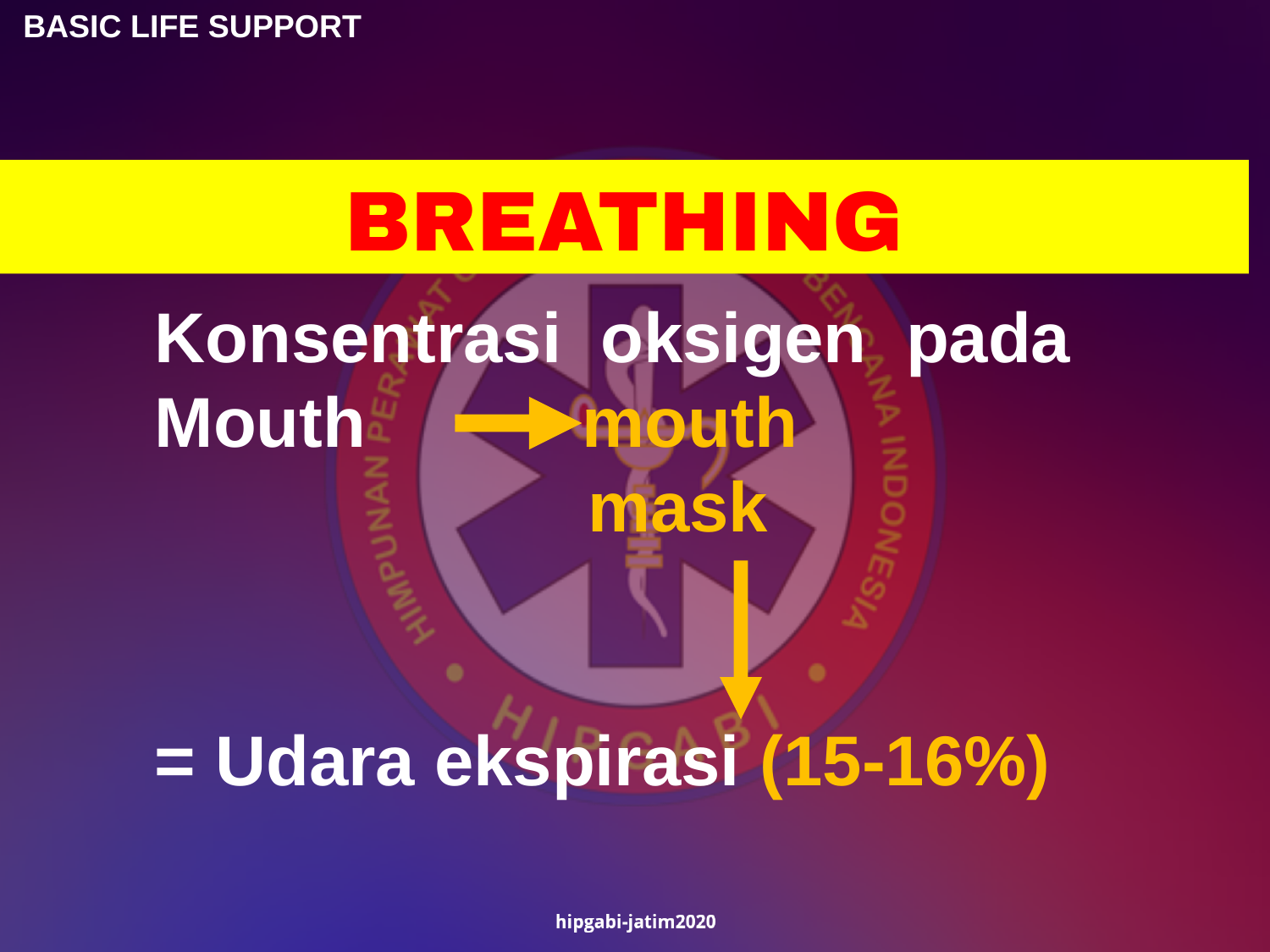

BASIC LIFE SUPPORT
BREATHING
Konsentrasi  oksigen  pada
Mouth           mouth
                      mask

= Udara ekspirasi (15-16%)